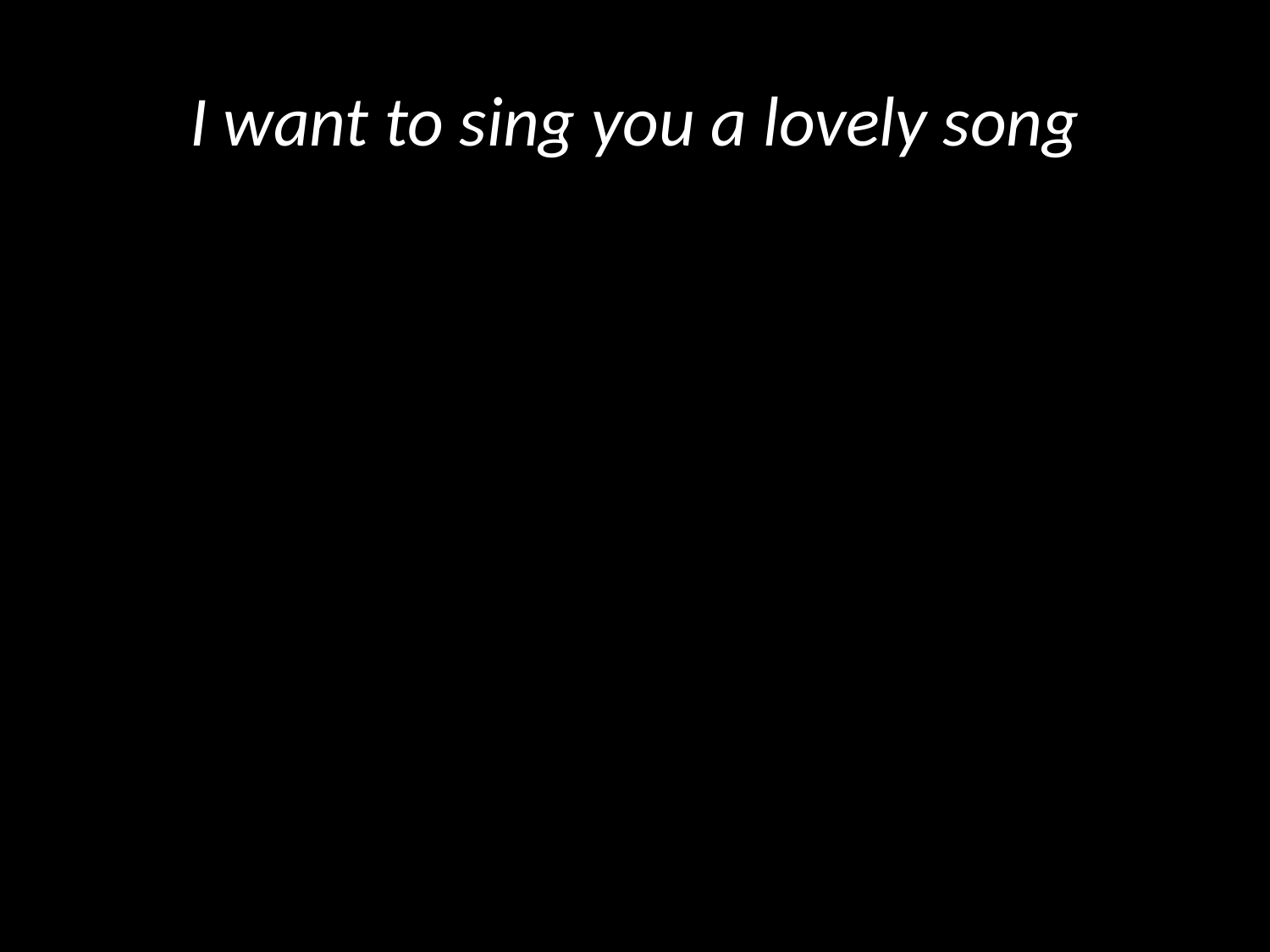

# I want to sing you a lovely song